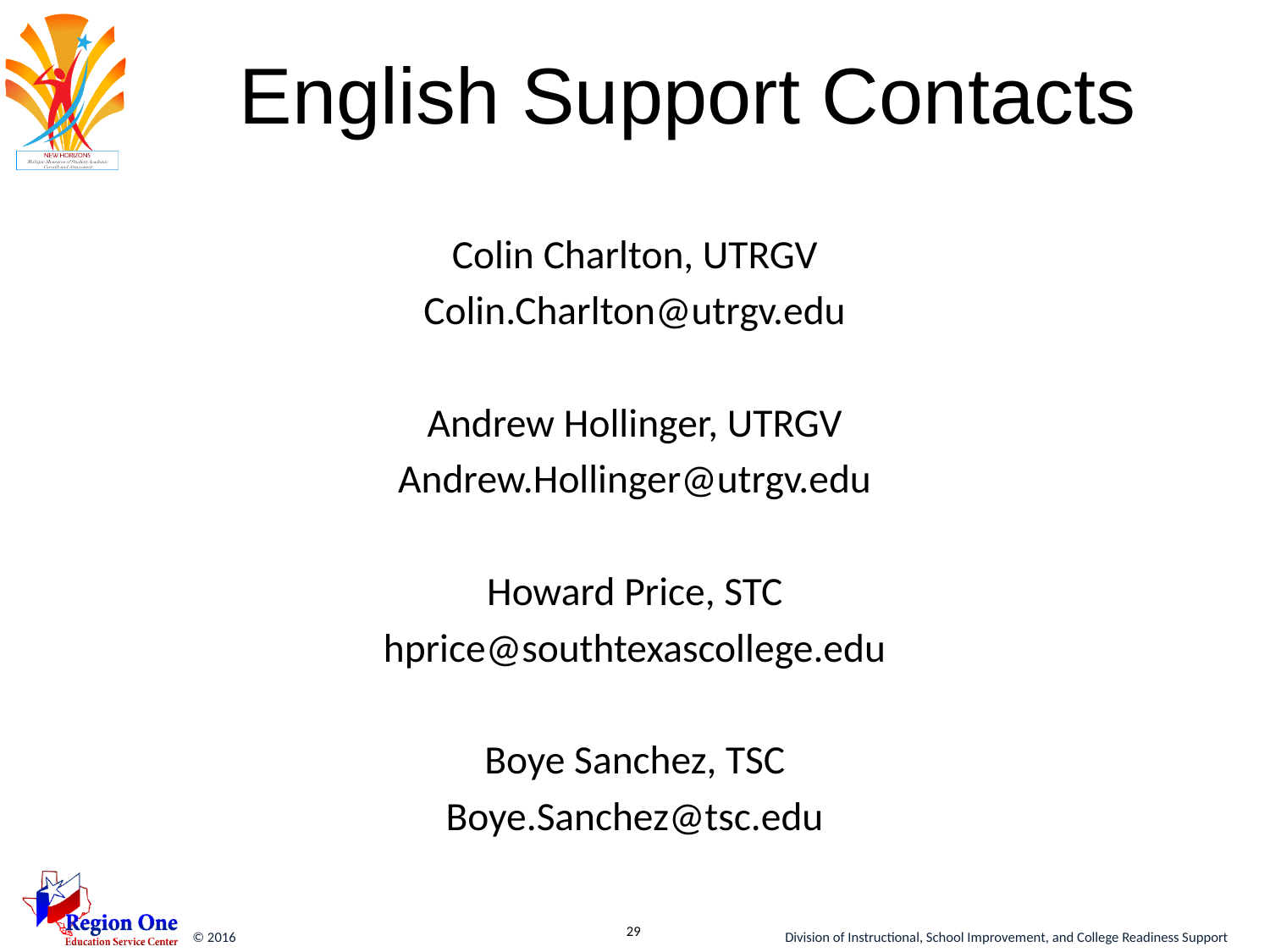

# English Support Contacts
Colin Charlton, UTRGV
Colin.Charlton@utrgv.edu

Andrew Hollinger, UTRGV
Andrew.Hollinger@utrgv.edu

Howard Price, STC
hprice@southtexascollege.edu

Boye Sanchez, TSC
Boye.Sanchez@tsc.edu